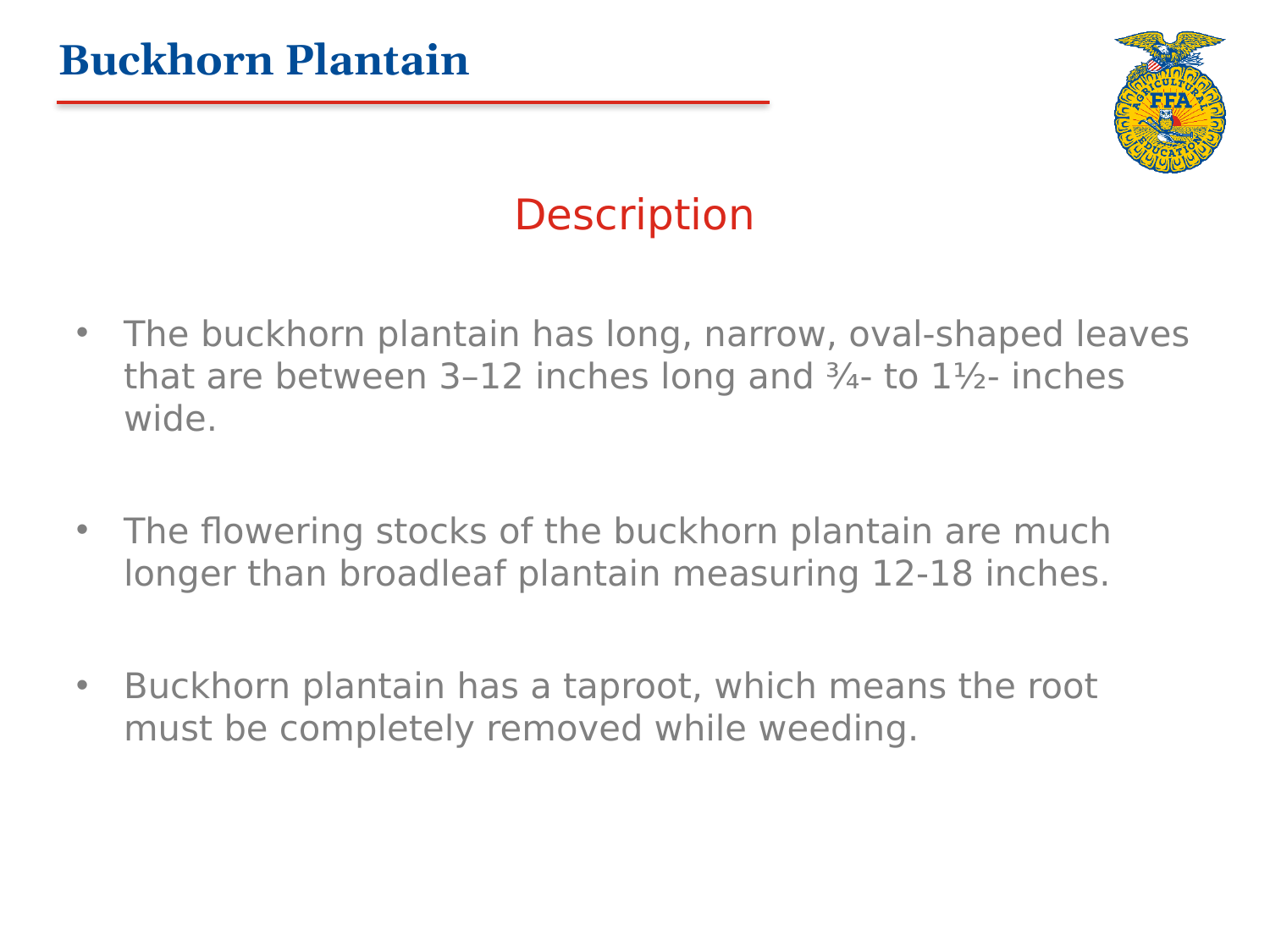

# Buckhorn Plantain
Description
The buckhorn plantain has long, narrow, oval-shaped leaves that are between 3–12 inches long and ¾- to 1½- inches wide.

The flowering stocks of the buckhorn plantain are much longer than broadleaf plantain measuring 12-18 inches.

Buckhorn plantain has a taproot, which means the root must be completely removed while weeding.